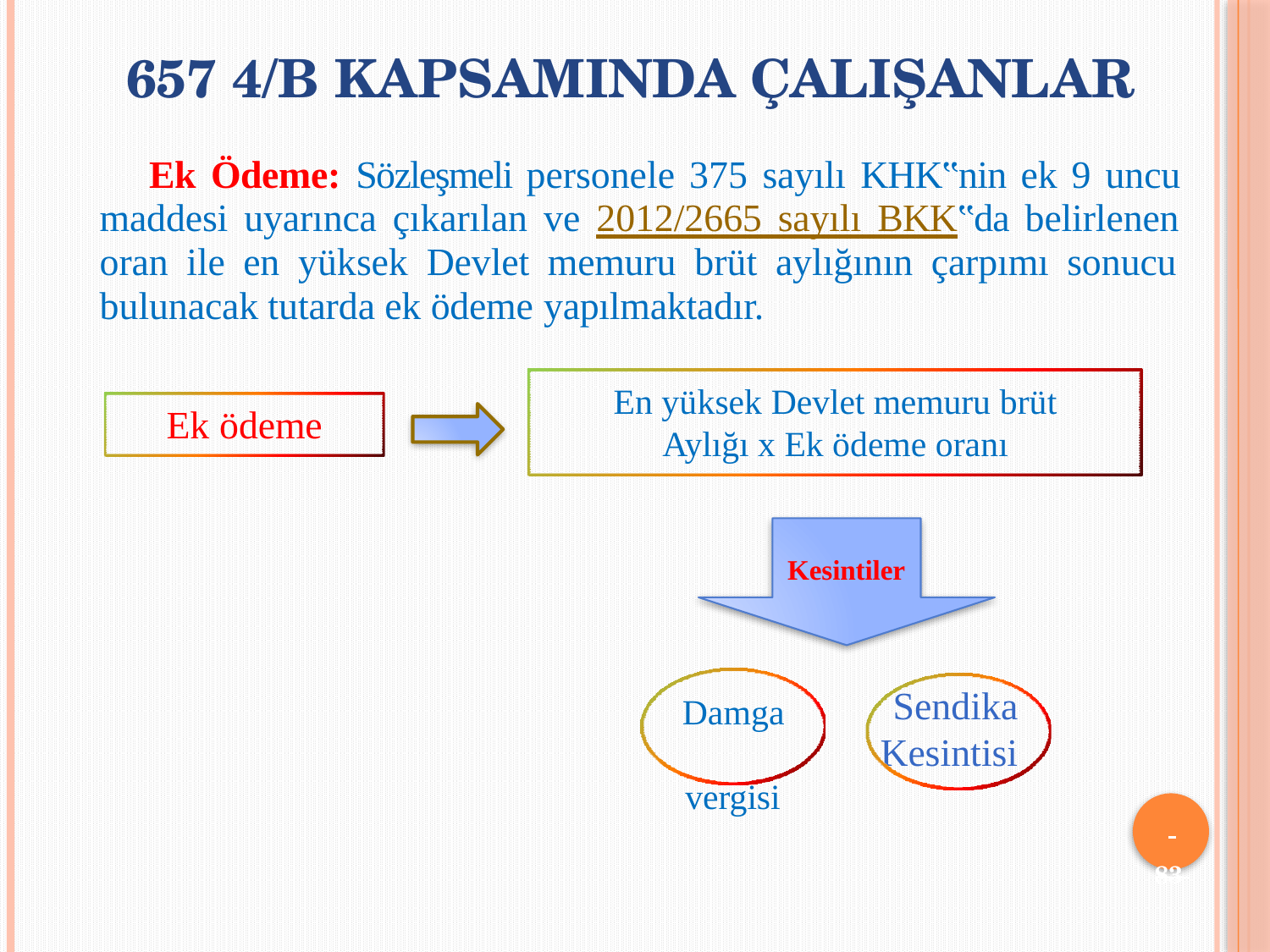

# 657 4/B KAPSAMINDA ÇALIŞANLAR
Ek Ödeme: Sözleşmeli personele 375 sayılı KHK‟nin ek 9 uncu  maddesi uyarınca çıkarılan ve 2012/2665 sayılı BKK‟da belirlenen  oran ile en yüksek Devlet memuru brüt aylığının çarpımı sonucu  bulunacak tutarda ek ödeme yapılmaktadır.

En yüksek Devlet memuru brüt
Aylığı x Ek ödeme oranı

Ek ödeme

Kesintiler

Sendika Kesintisi
Damga  vergisi
 	83